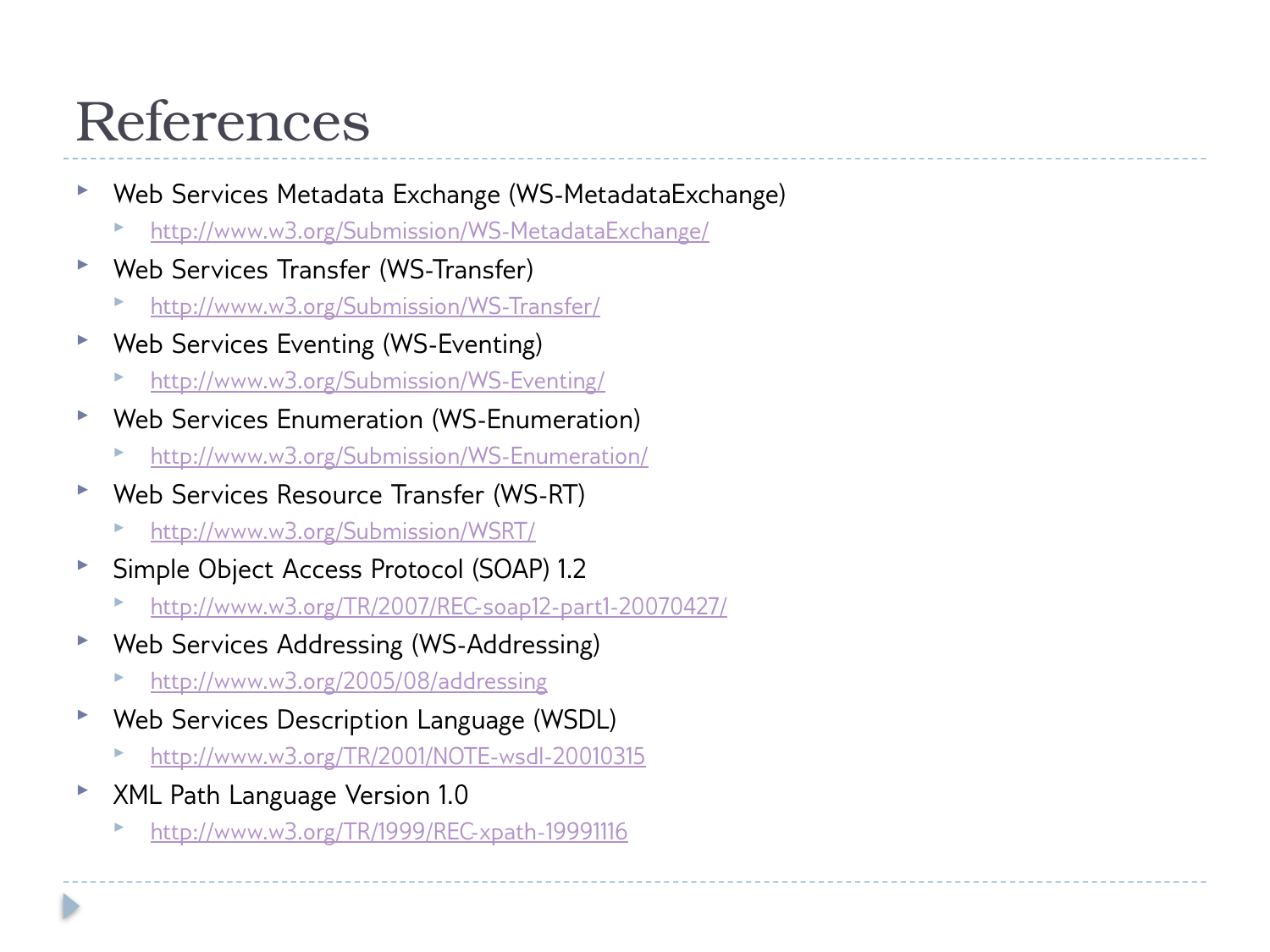

# References
Web Services Metadata Exchange (WS-MetadataExchange)
http://www.w3.org/Submission/WS-MetadataExchange/
Web Services Transfer (WS-Transfer)
http://www.w3.org/Submission/WS-Transfer/
Web Services Eventing (WS-Eventing)
http://www.w3.org/Submission/WS-Eventing/
Web Services Enumeration (WS-Enumeration)
http://www.w3.org/Submission/WS-Enumeration/
Web Services Resource Transfer (WS-RT)
http://www.w3.org/Submission/WSRT/
Simple Object Access Protocol (SOAP) 1.2
http://www.w3.org/TR/2007/REC-soap12-part1-20070427/
Web Services Addressing (WS-Addressing)
http://www.w3.org/2005/08/addressing
Web Services Description Language (WSDL)
http://www.w3.org/TR/2001/NOTE-wsdl-20010315
XML Path Language Version 1.0
http://www.w3.org/TR/1999/REC-xpath-19991116